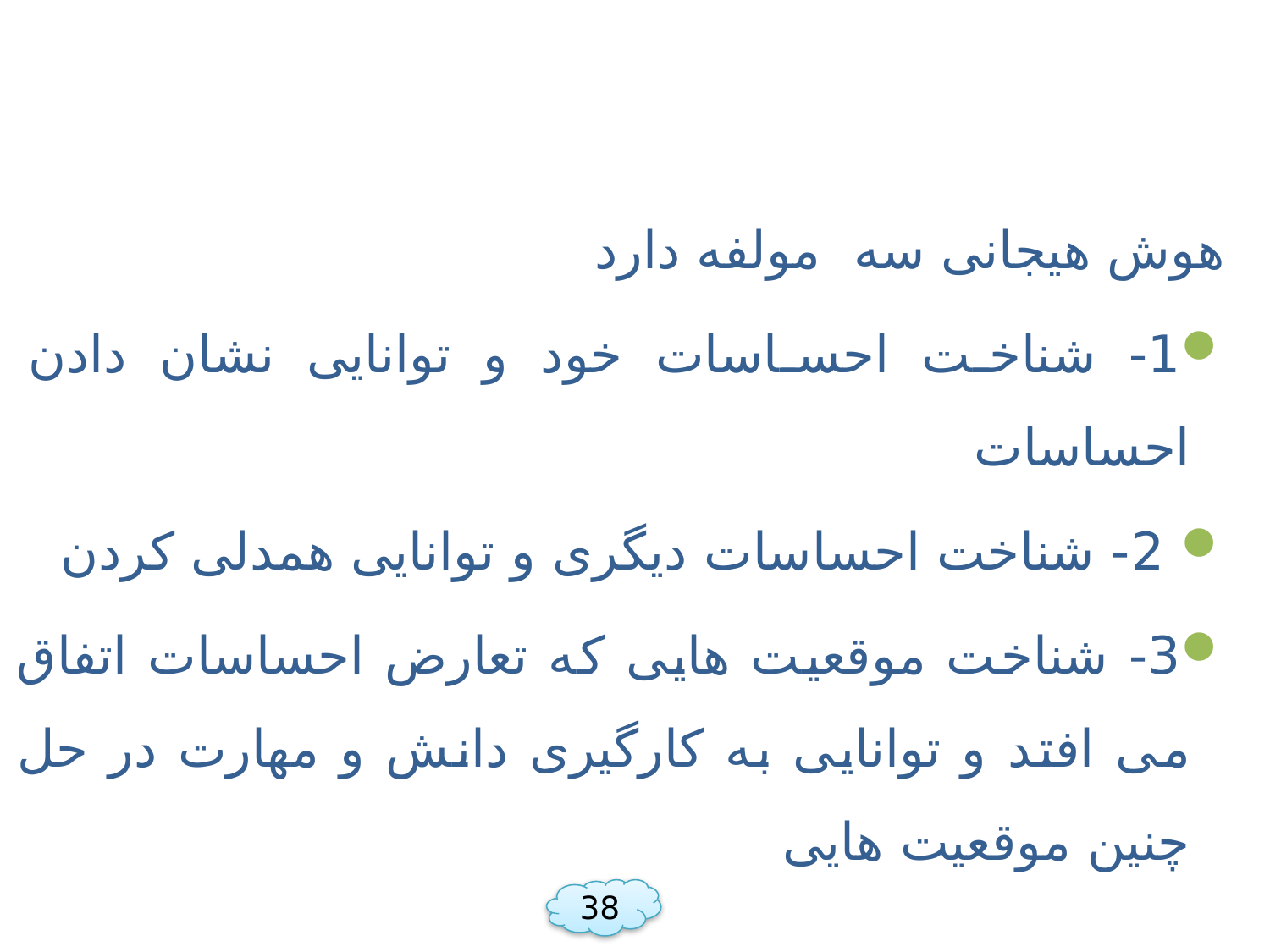

هوش هیجانی سه  مولفه دارد
1- شناخت احساسات خود و توانایی نشان دادن احساسات
 2- شناخت احساسات دیگری و توانایی همدلی کردن
3- شناخت موقعیت هایی که تعارض احساسات اتفاق می افتد و توانایی به کارگیری دانش و مهارت در حل چنین موقعیت هایی